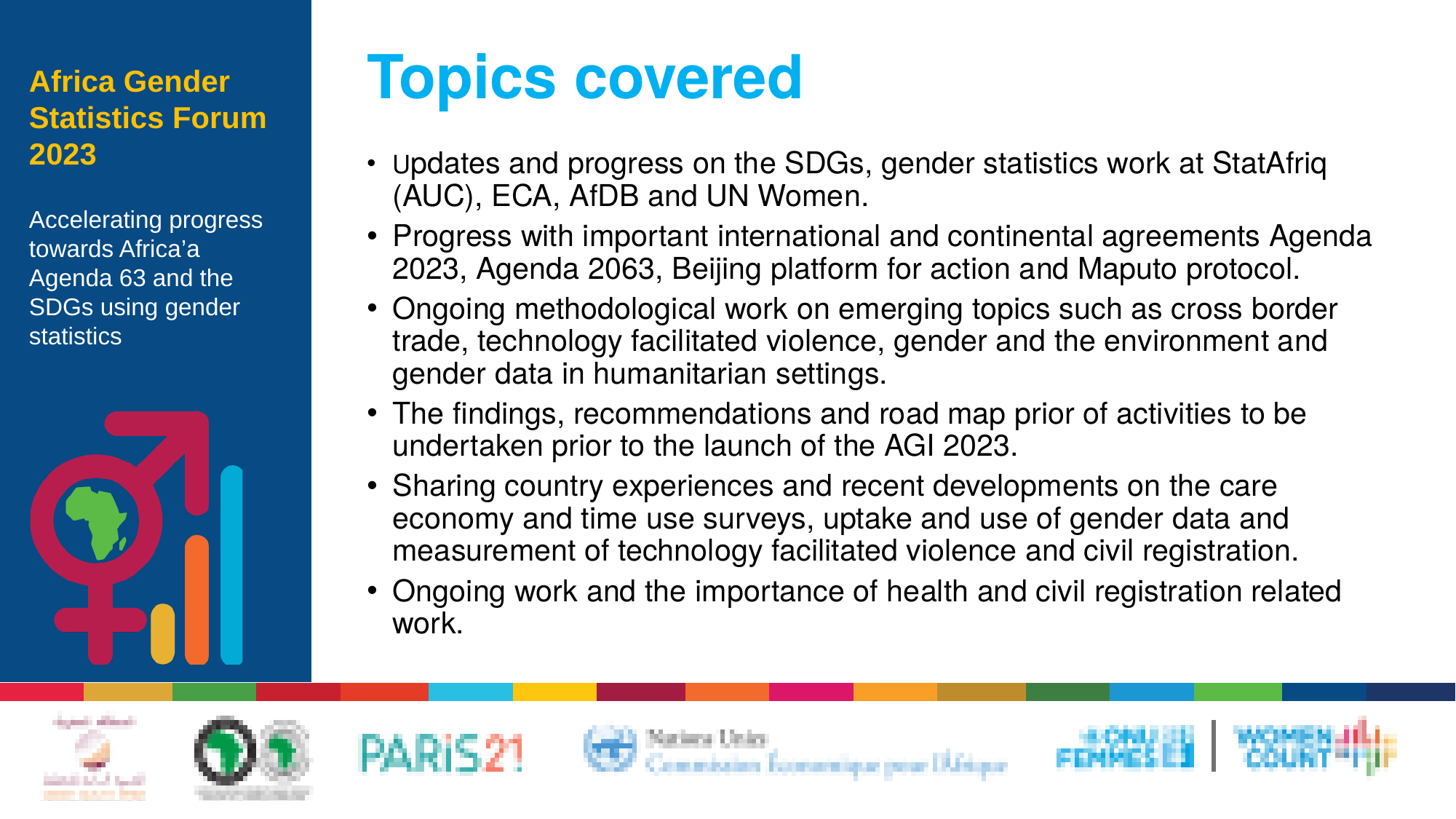

# Topics covered
Updates and progress on the SDGs, gender statistics work at StatAfriq (AUC), ECA, AfDB and UN Women.
Progress with important international and continental agreements Agenda 2023, Agenda 2063, Beijing platform for action and Maputo protocol.
Ongoing methodological work on emerging topics such as cross border trade, technology facilitated violence, gender and the environment and gender data in humanitarian settings.
The findings, recommendations and road map prior of activities to be undertaken prior to the launch of the AGI 2023.
Sharing country experiences and recent developments on the care economy and time use surveys, uptake and use of gender data and measurement of technology facilitated violence and civil registration.
Ongoing work and the importance of health and civil registration related work.